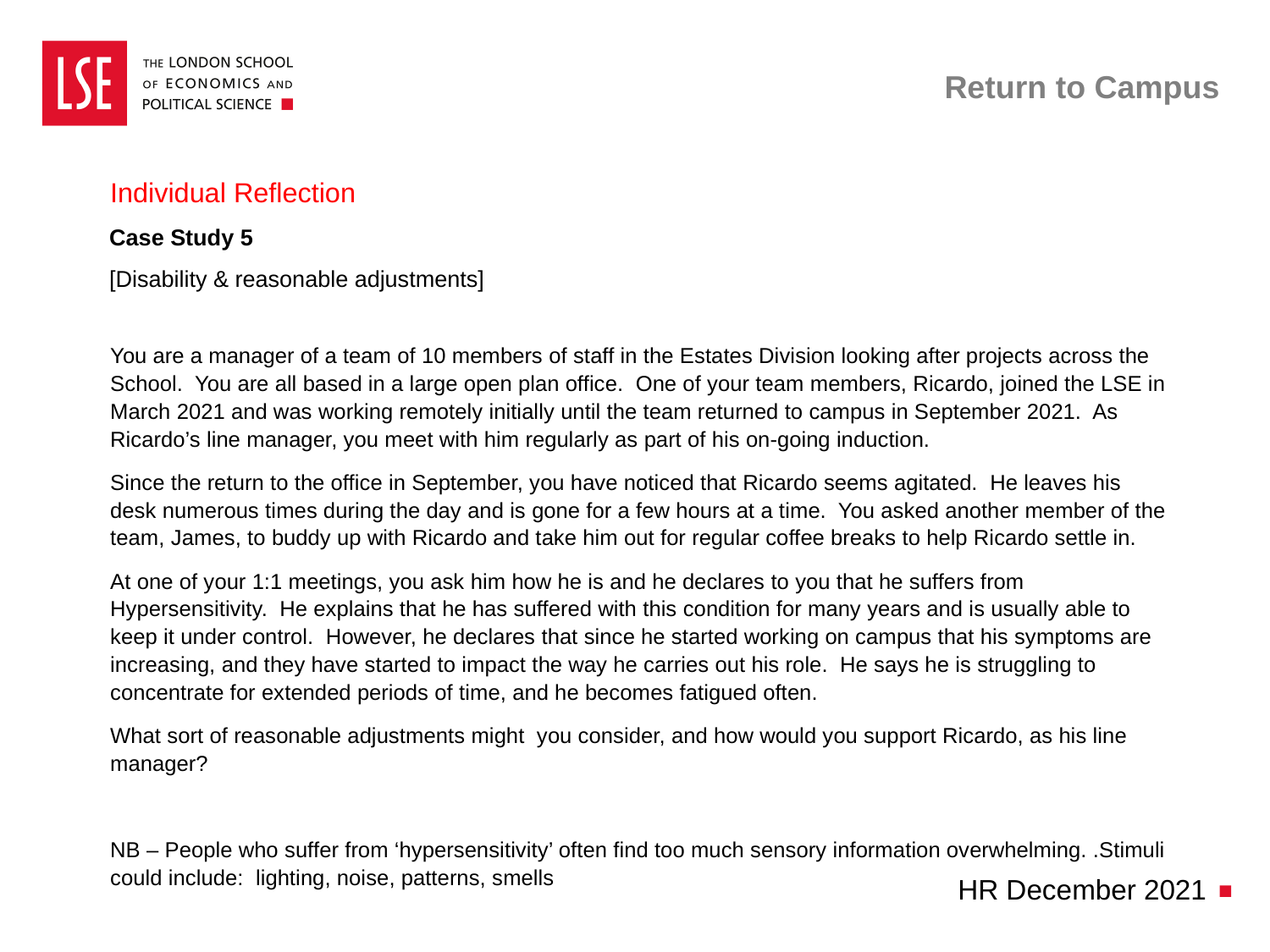

# Return to Campus
Individual Reflection
Case Study 5
[Disability & reasonable adjustments]

You are a manager of a team of 10 members of staff in the Estates Division looking after projects across the School.  You are all based in a large open plan office.  One of your team members, Ricardo, joined the LSE in March 2021 and was working remotely initially until the team returned to campus in September 2021.  As Ricardo’s line manager, you meet with him regularly as part of his on-going induction.
Since the return to the office in September, you have noticed that Ricardo seems agitated.  He leaves his desk numerous times during the day and is gone for a few hours at a time.  You asked another member of the team, James, to buddy up with Ricardo and take him out for regular coffee breaks to help Ricardo settle in.
At one of your 1:1 meetings, you ask him how he is and he declares to you that he suffers from Hypersensitivity.  He explains that he has suffered with this condition for many years and is usually able to keep it under control.  However, he declares that since he started working on campus that his symptoms are increasing, and they have started to impact the way he carries out his role.  He says he is struggling to concentrate for extended periods of time, and he becomes fatigued often.
What sort of reasonable adjustments might  you consider, and how would you support Ricardo, as his line manager?

NB – People who suffer from ‘hypersensitivity’ often find too much sensory information overwhelming. .Stimuli could include:  lighting, noise, patterns, smells

HR December 2021